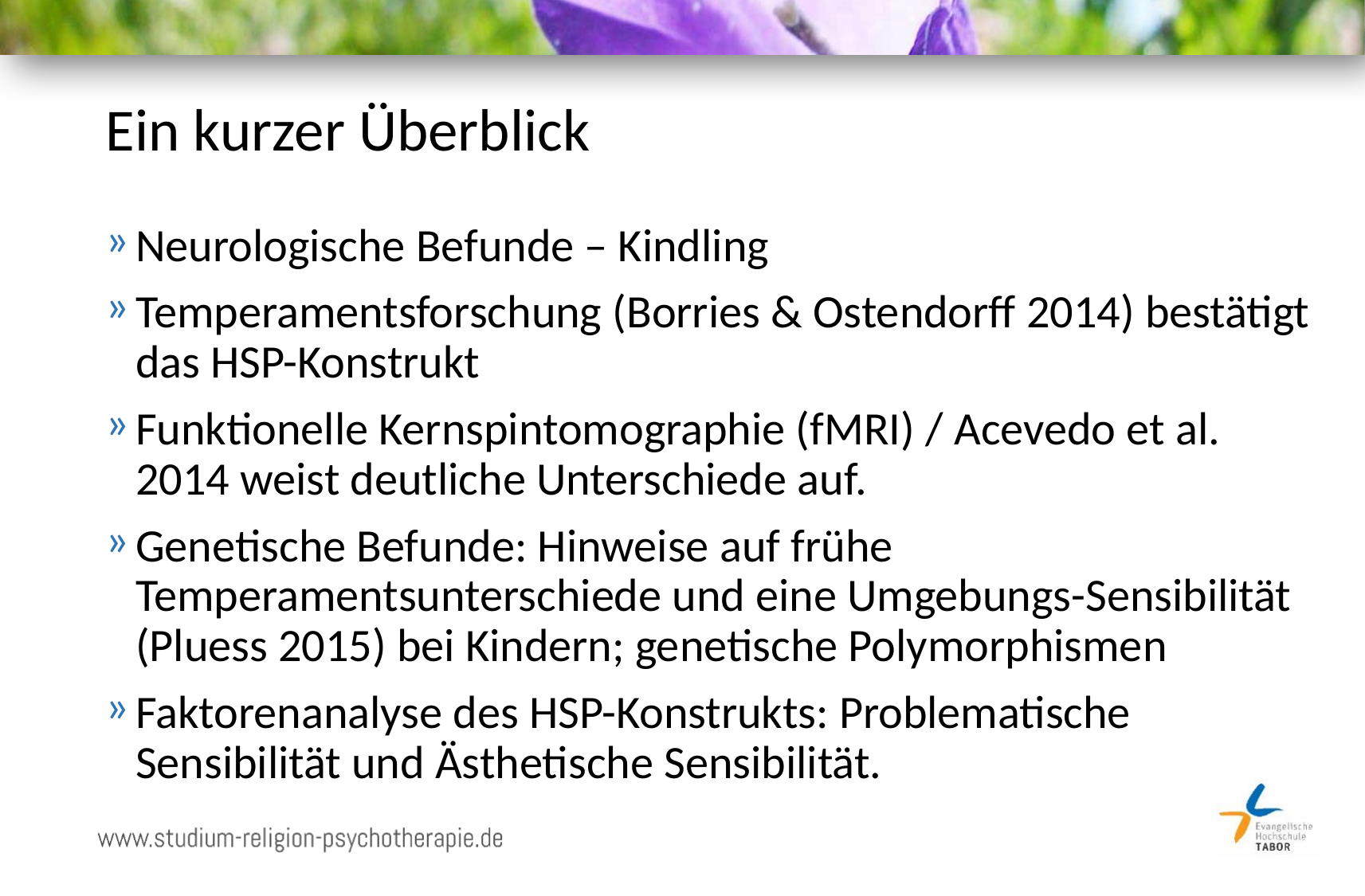

# Ein kurzer Überblick
Neurologische Befunde – Kindling
Temperamentsforschung (Borries & Ostendorff 2014) bestätigt das HSP-Konstrukt
Funktionelle Kernspintomographie (fMRI) / Acevedo et al. 2014 weist deutliche Unterschiede auf.
Genetische Befunde: Hinweise auf frühe Temperamentsunterschiede und eine Umgebungs-Sensibilität (Pluess 2015) bei Kindern; genetische Polymorphismen
Faktorenanalyse des HSP-Konstrukts: Problematische Sensibilität und Ästhetische Sensibilität.